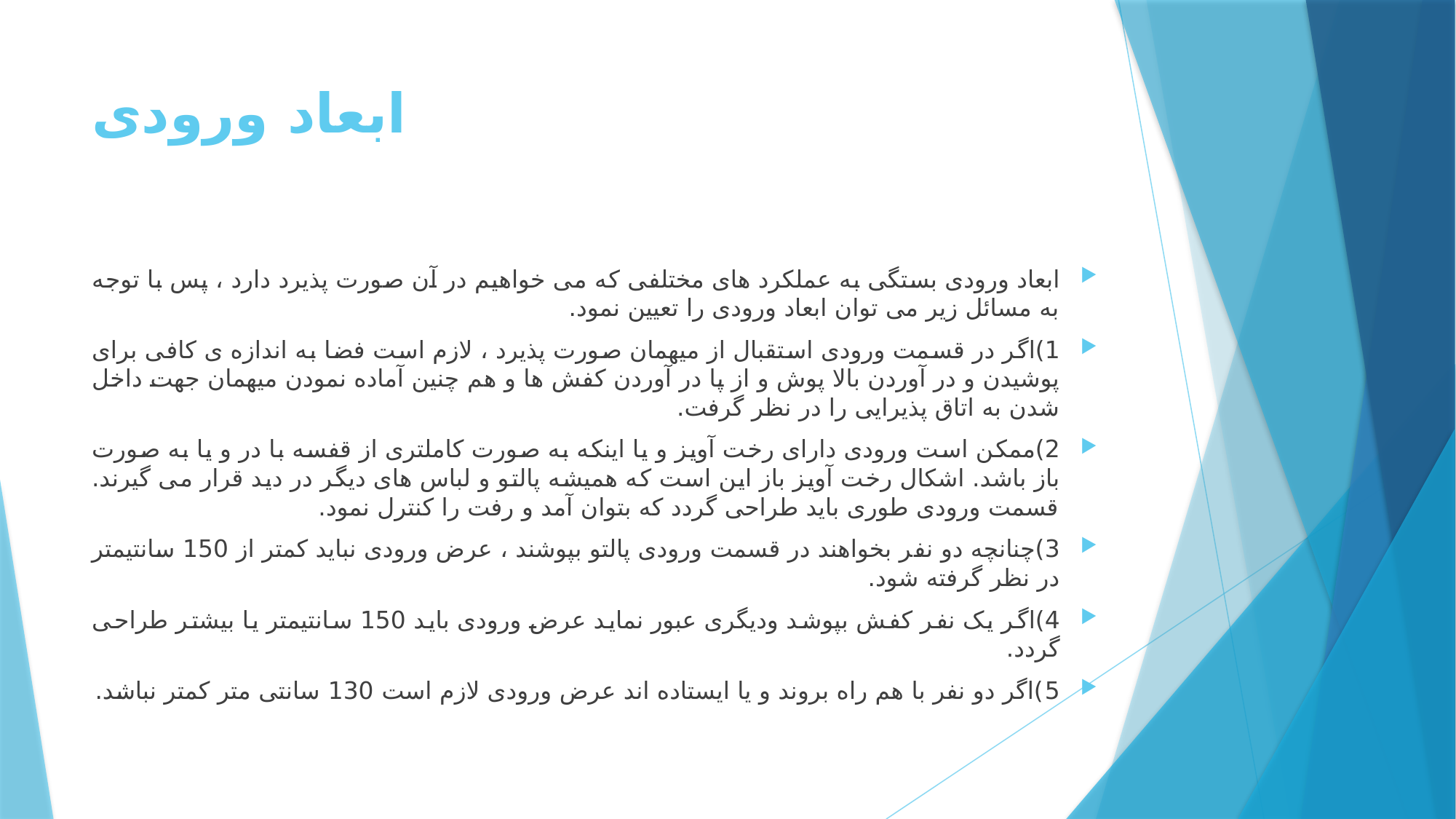

# ابعاد ورودی
ابعاد ورودی بستگی به عملکرد های مختلفی که می خواهیم در آن صورت پذیرد دارد ، پس با توجه به مسائل زیر می توان ابعاد ورودی را تعیین نمود.
1)اگر در قسمت ورودی استقبال از میهمان صورت پذیرد ، لازم است فضا به اندازه ی کافی برای پوشیدن و در آوردن بالا پوش و از پا در آوردن کفش ها و هم چنین آماده نمودن میهمان جهت داخل شدن به اتاق پذیرایی را در نظر گرفت.
2)ممکن است ورودی دارای رخت آویز و یا اینکه به صورت کاملتری از قفسه با در و یا به صورت باز باشد. اشکال رخت آویز باز این است که همیشه پالتو و لباس های دیگر در دید قرار می گیرند. قسمت ورودی طوری باید طراحی گردد که بتوان آمد و رفت را کنترل نمود.
3)چنانچه دو نفر بخواهند در قسمت ورودی پالتو بپوشند ، عرض ورودی نباید کمتر از 150 سانتیمتر در نظر گرفته شود.
4)اگر یک نفر کفش بپوشد ودیگری عبور نماید عرض ورودی باید 150 سانتیمتر یا بیشتر طراحی گردد.
5)اگر دو نفر با هم راه بروند و یا ایستاده اند عرض ورودی لازم است 130 سانتی متر کمتر نباشد.